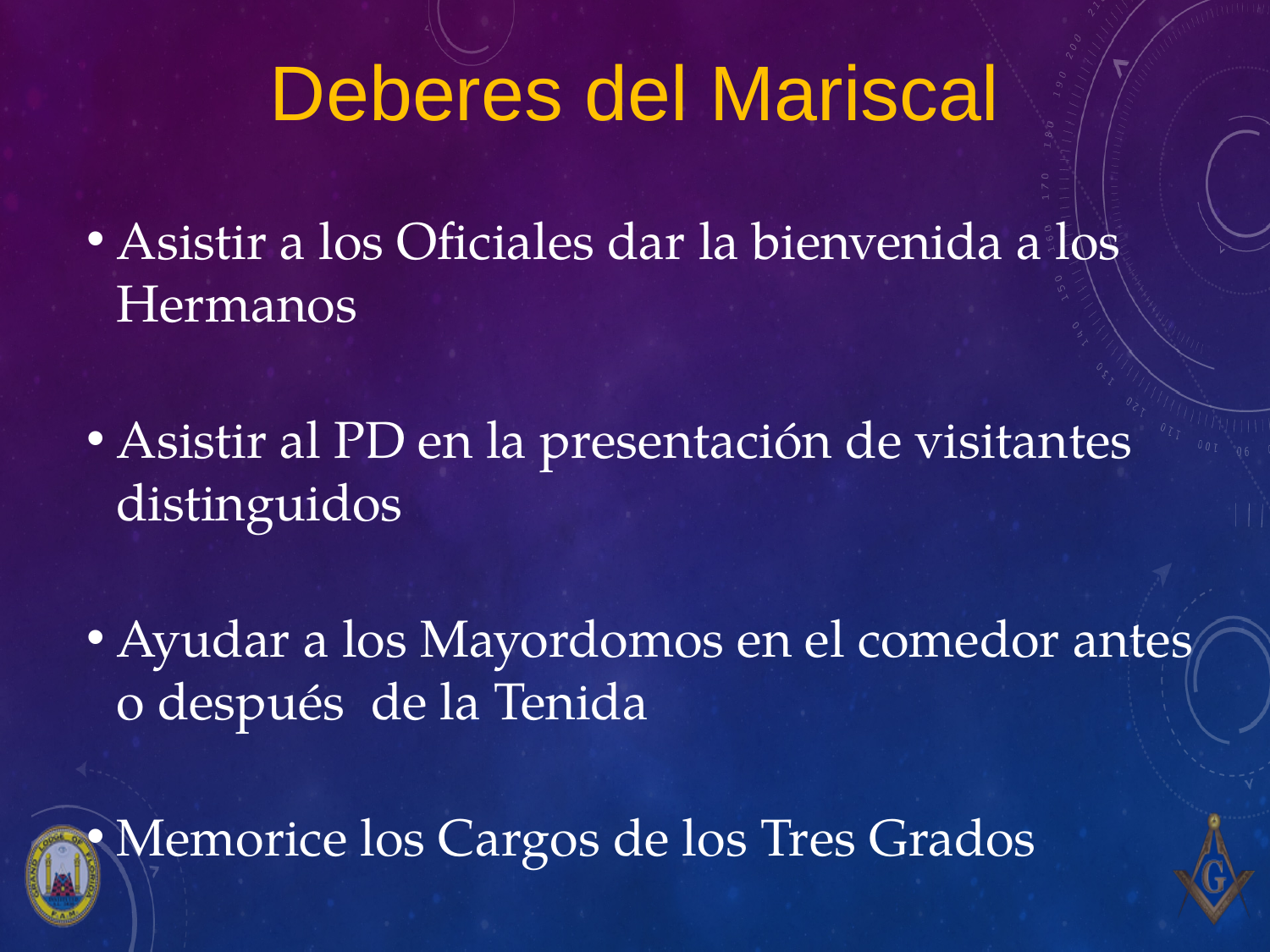

# Deberes del Mariscal
Asistir a los Oficiales dar la bienvenida a los Hermanos

Asistir al PD en la presentación de visitantes distinguidos

Ayudar a los Mayordomos en el comedor antes o después  de la Tenida

Memorice los Cargos de los Tres Grados